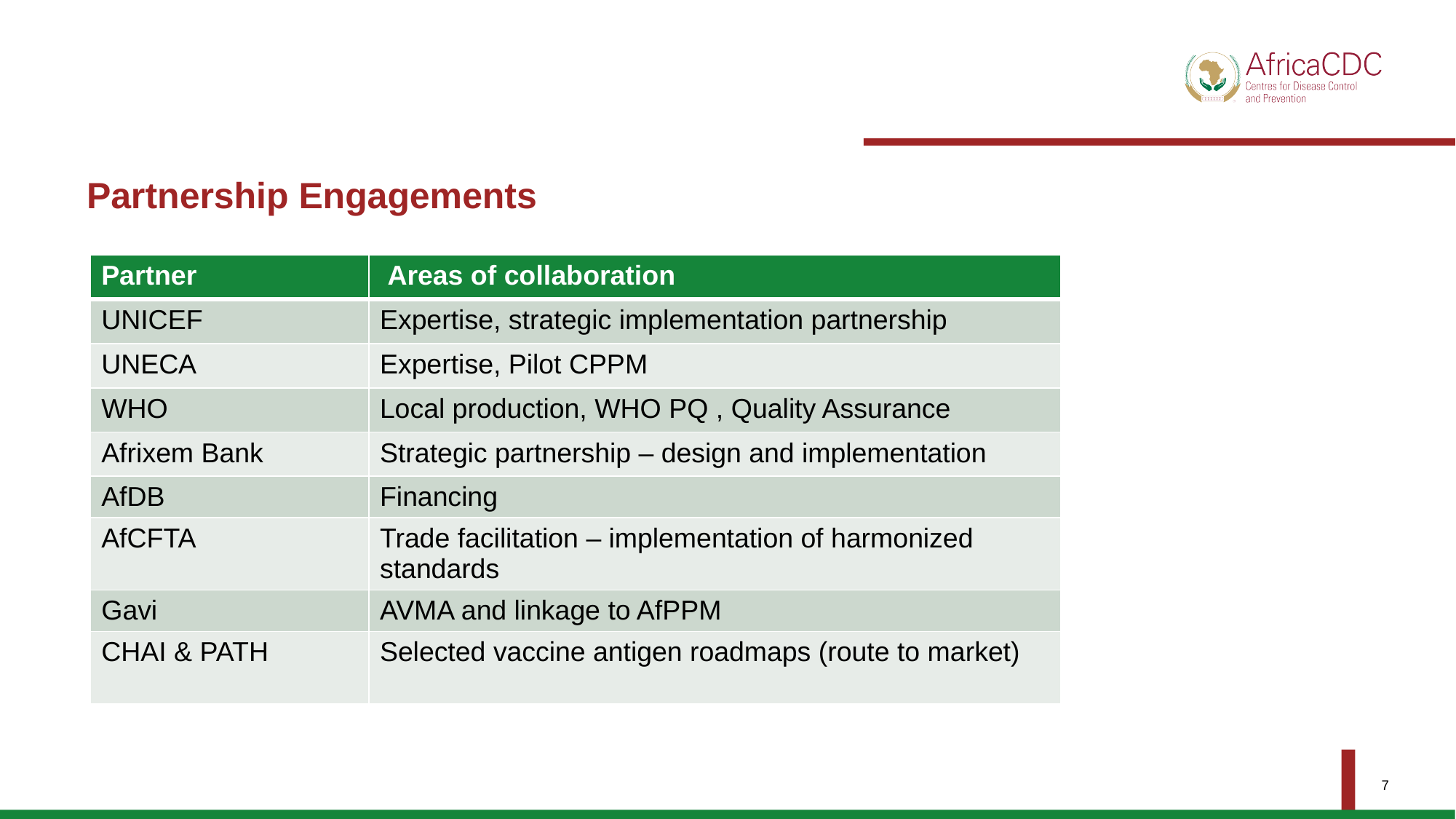

# Partnership Engagements
| Partner | Areas of collaboration |
| --- | --- |
| UNICEF | Expertise, strategic implementation partnership |
| UNECA | Expertise, Pilot CPPM |
| WHO | Local production, WHO PQ , Quality Assurance |
| Afrixem Bank | Strategic partnership – design and implementation |
| AfDB | Financing |
| AfCFTA | Trade facilitation – implementation of harmonized standards |
| Gavi | AVMA and linkage to AfPPM |
| CHAI & PATH | Selected vaccine antigen roadmaps (route to market) |